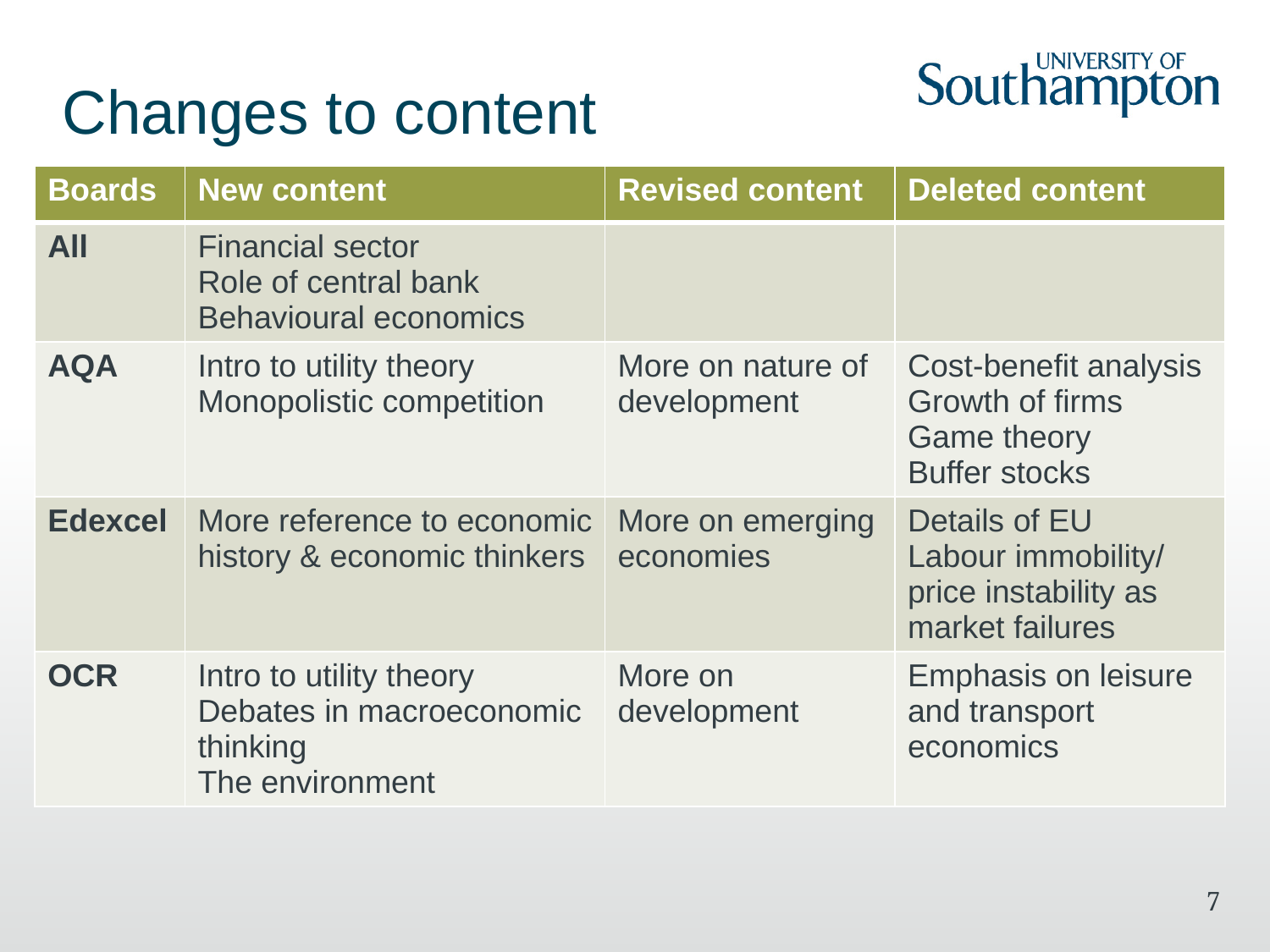

# Changes to content
| Boards | New content | Revised content | Deleted content |
| --- | --- | --- | --- |
| All | Financial sector Role of central bank Behavioural economics |  |  |
| AQA | Intro to utility theory Monopolistic competition | More on nature of development | Cost-benefit analysis Growth of firms Game theory Buffer stocks |
| Edexcel | More reference to economic history & economic thinkers | More on emerging economies | Details of EU Labour immobility/ price instability as market failures |
| OCR | Intro to utility theory Debates in macroeconomic thinking The environment | More on development | Emphasis on leisure and transport economics |
7